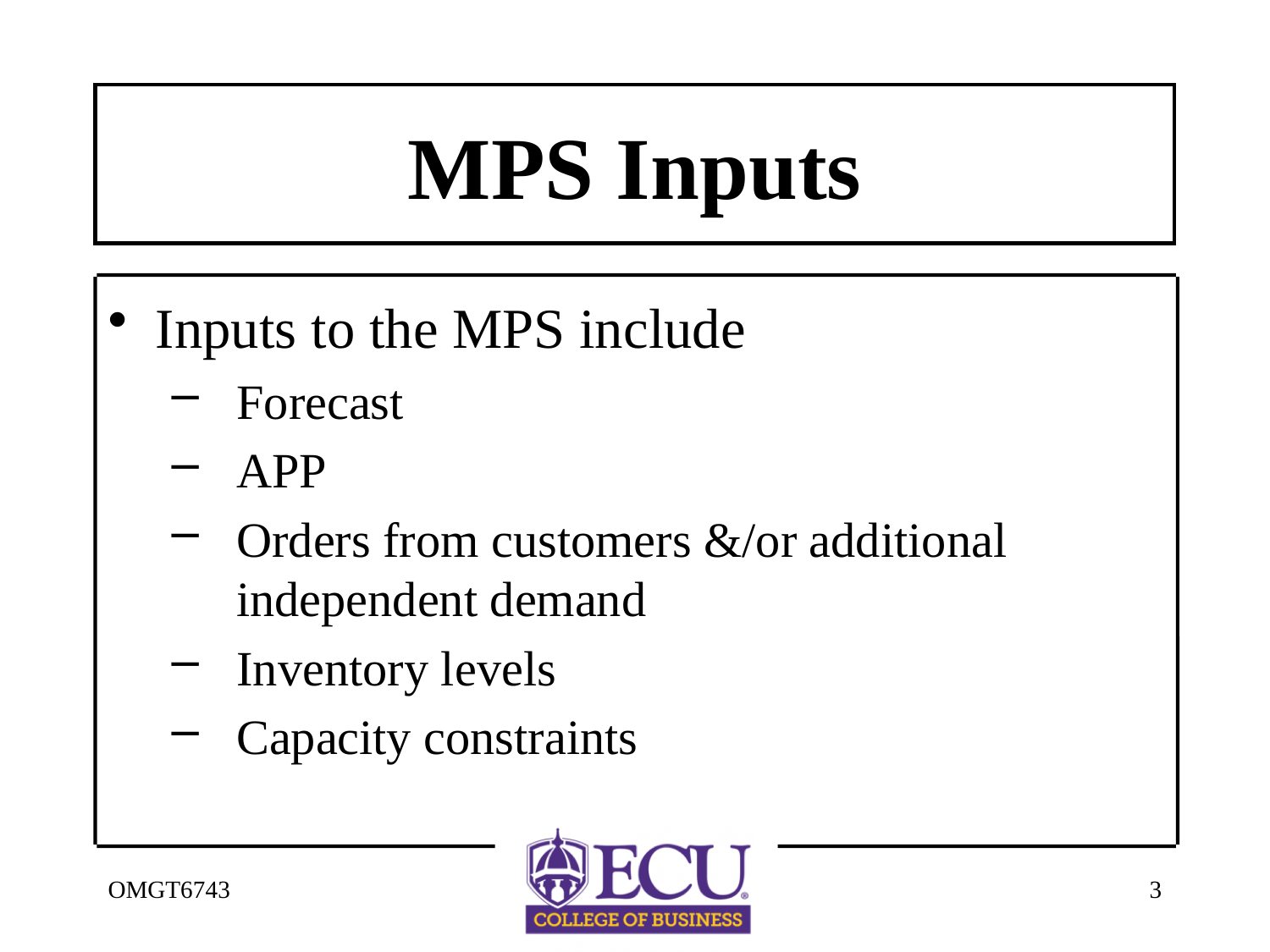

# MPS Inputs
Inputs to the MPS include
Forecast
APP
Orders from customers &/or additional independent demand
Inventory levels
Capacity constraints
OMGT6743
3